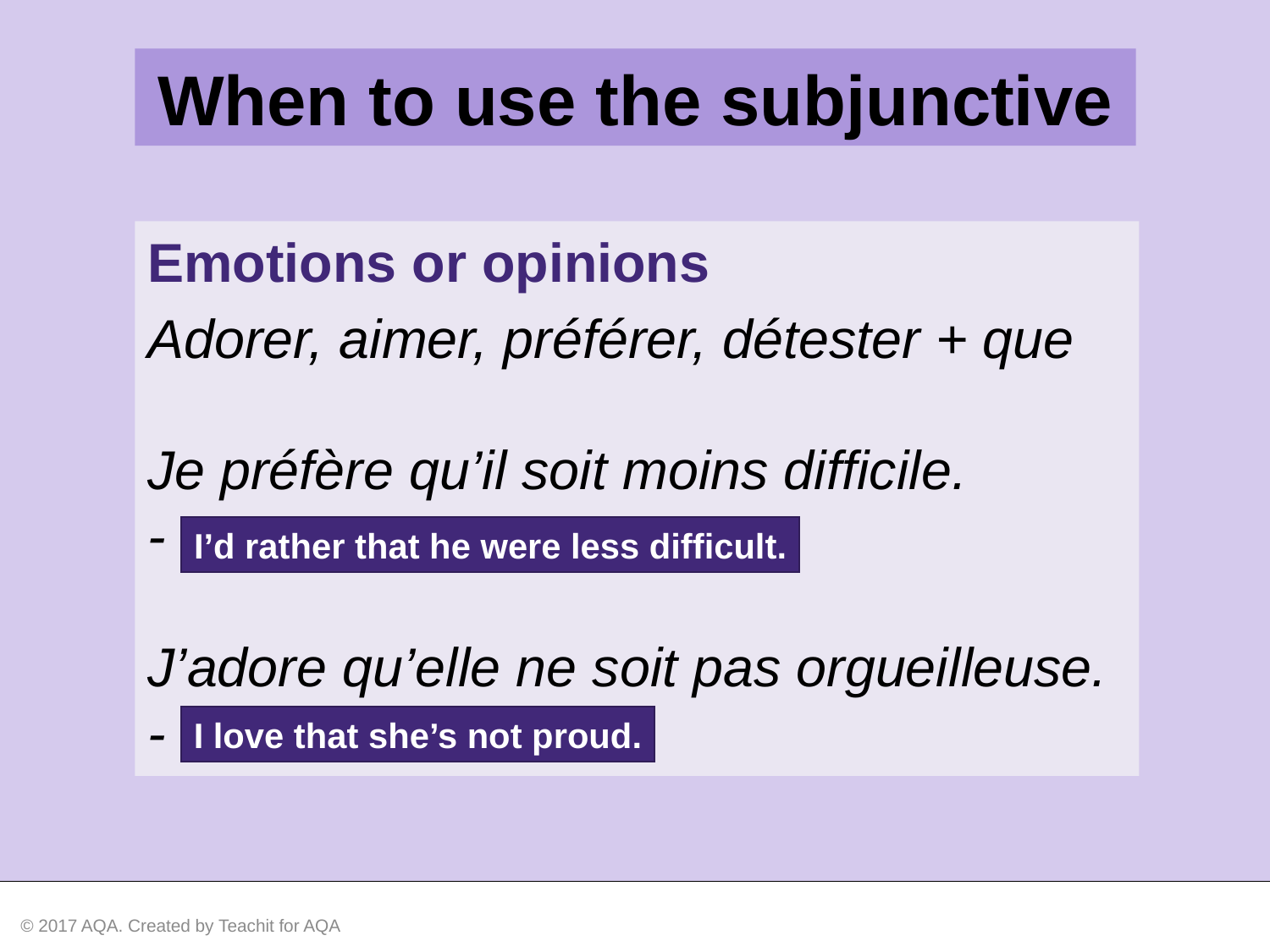

When to use the subjunctive
Emotions or opinions
Adorer, aimer, préférer, détester + que

Je préfère qu’il soit moins difficile.
-

J’adore qu’elle ne soit pas orgueilleuse.
-
I’d rather that he were less difficult.
I love that she’s not proud.